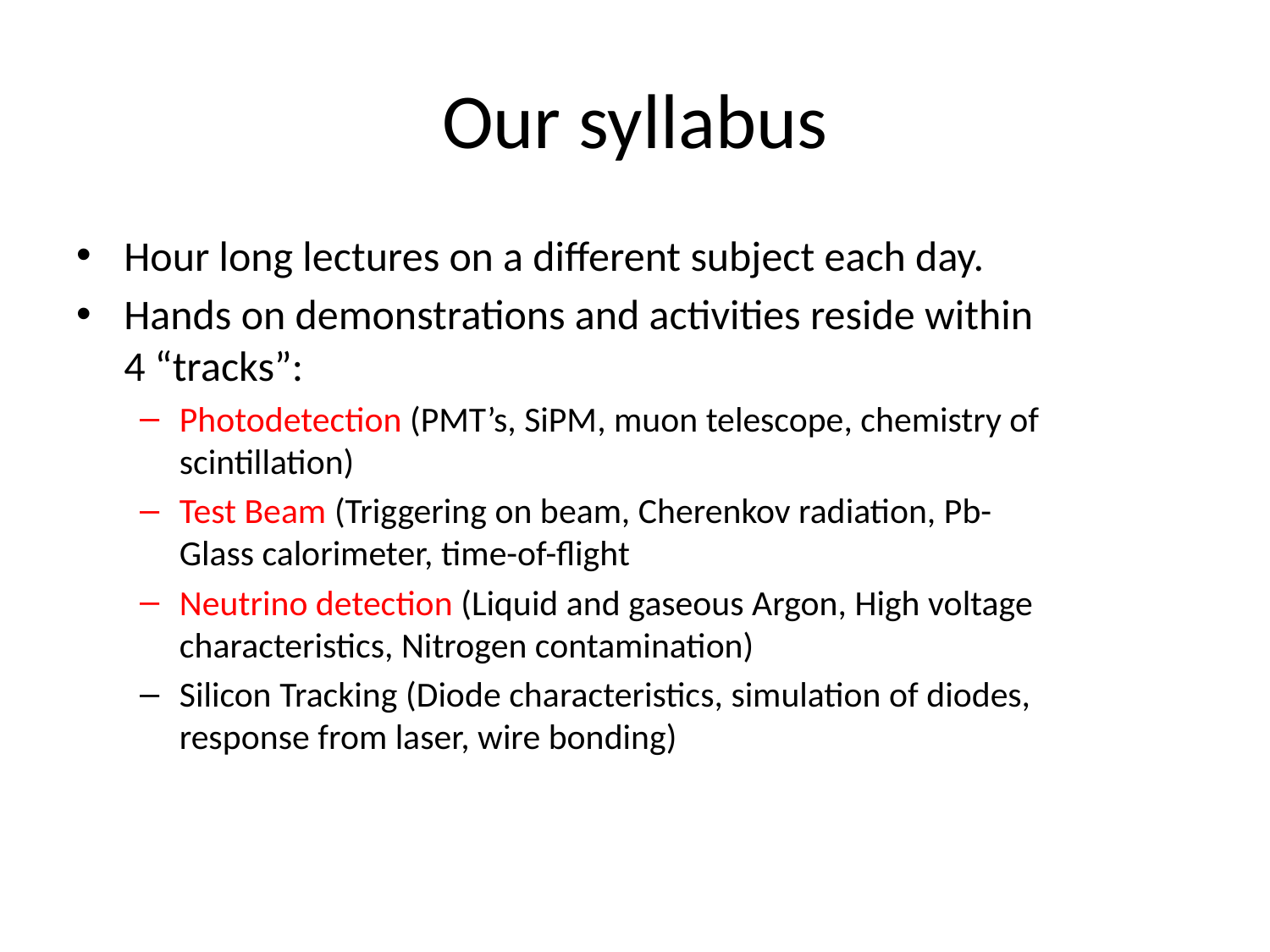

# Our syllabus
Hour long lectures on a different subject each day.
Hands on demonstrations and activities reside within 4 “tracks”:
Photodetection (PMT’s, SiPM, muon telescope, chemistry of scintillation)
Test Beam (Triggering on beam, Cherenkov radiation, Pb-Glass calorimeter, time-of-flight
Neutrino detection (Liquid and gaseous Argon, High voltage characteristics, Nitrogen contamination)
Silicon Tracking (Diode characteristics, simulation of diodes, response from laser, wire bonding)